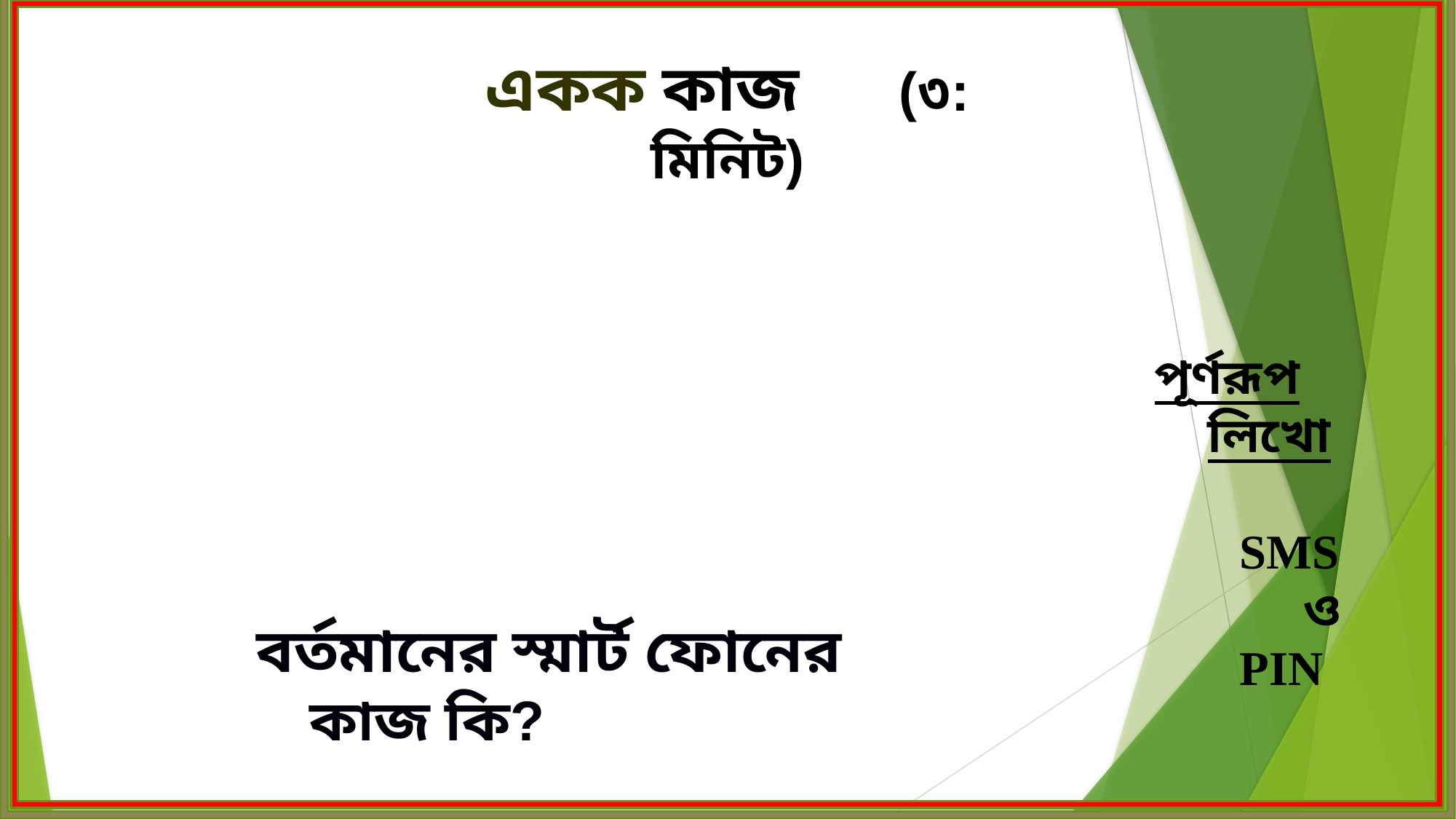

একক কাজ      (৩: মিনিট)
পূর্ণরূপ লিখো

SMS  ও
PIN
বর্তমানের স্মার্ট ফোনের কাজ কি?